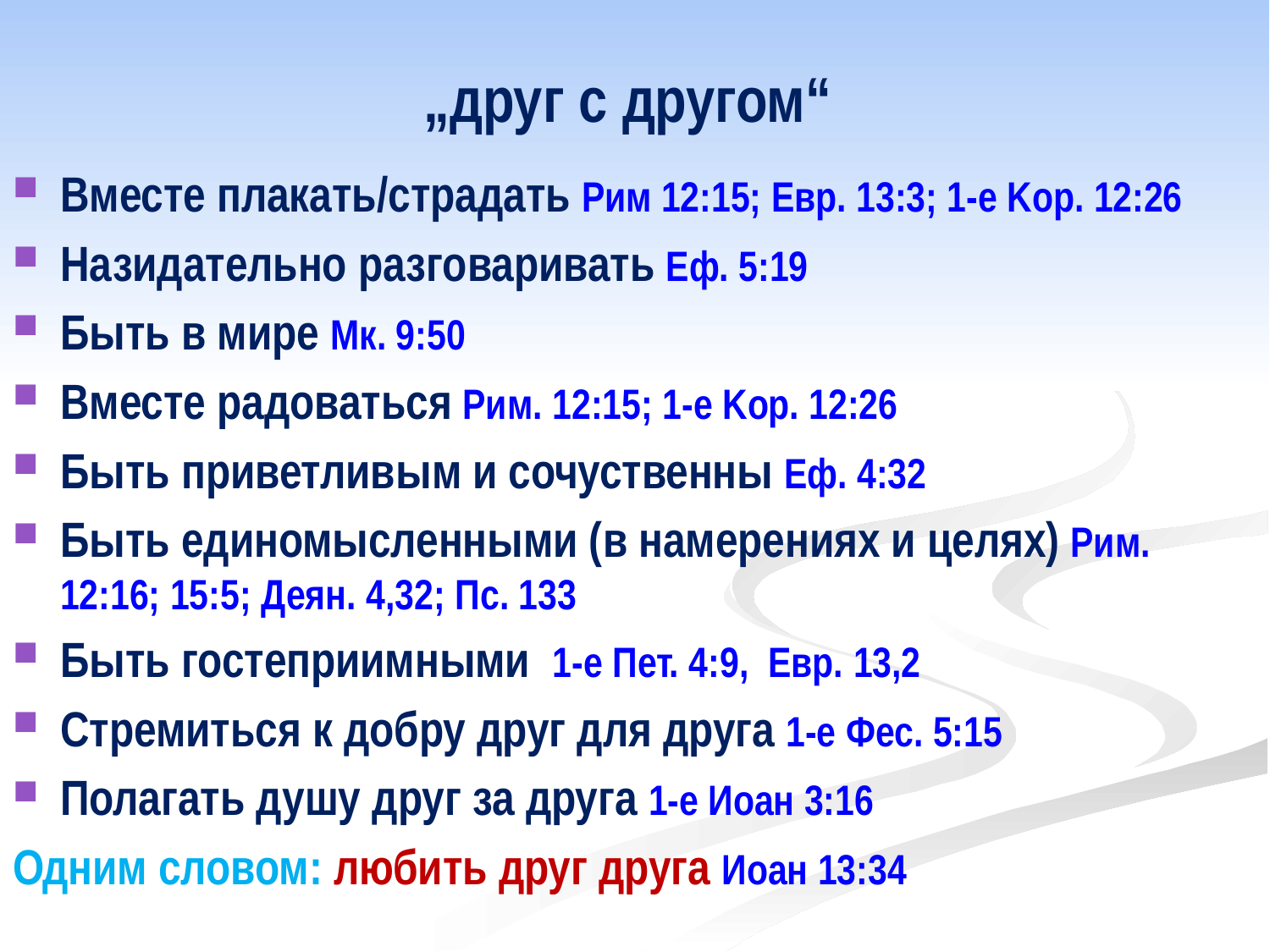

# „друг с другом“
Вместе плакать/страдать Рим 12:15; Евр. 13:3; 1-е Kор. 12:26
Назидательно разговаривать Еф. 5:19
Быть в мире Mк. 9:50
Вместе радоваться Рим. 12:15; 1-е Koр. 12:26
Быть приветливым и сочуственны Eф. 4:32
Быть единомысленными (в намерениях и целях) Рим. 12:16; 15:5; Деян. 4,32; Пс. 133
Быть гостеприимными  1-е Пет. 4:9,  Евр. 13,2
Стремиться к добру друг для друга 1-е Фес. 5:15
Полагать душу друг за друга 1-е Иоан 3:16
Одним словом: любить друг друга Иоан 13:34